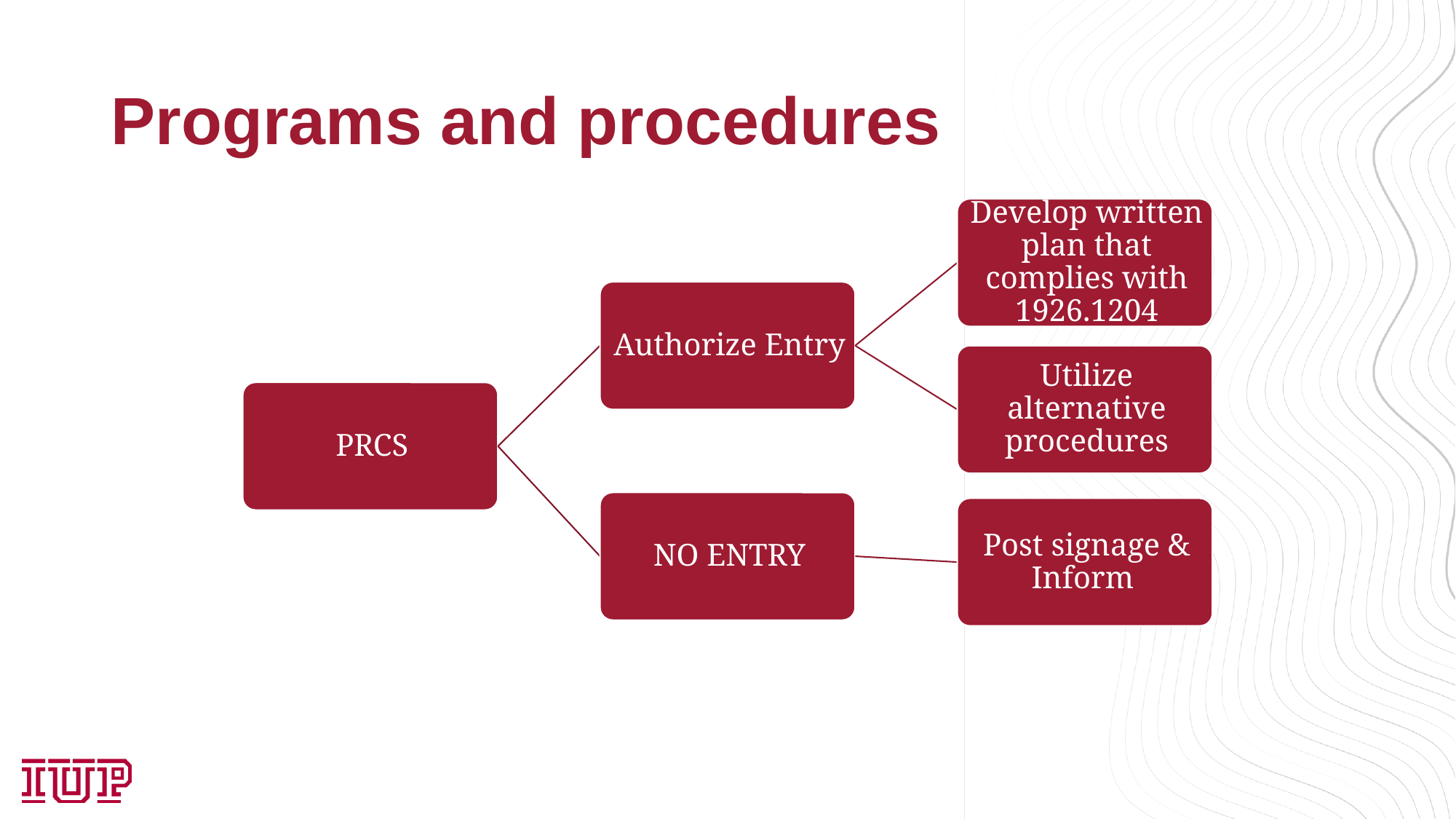

# Programs and procedures
PRCS

Authorize Entry

Develop written plan that complies with 1926.1204

Utilize alternative procedures

NO ENTRY

Post signage & Inform